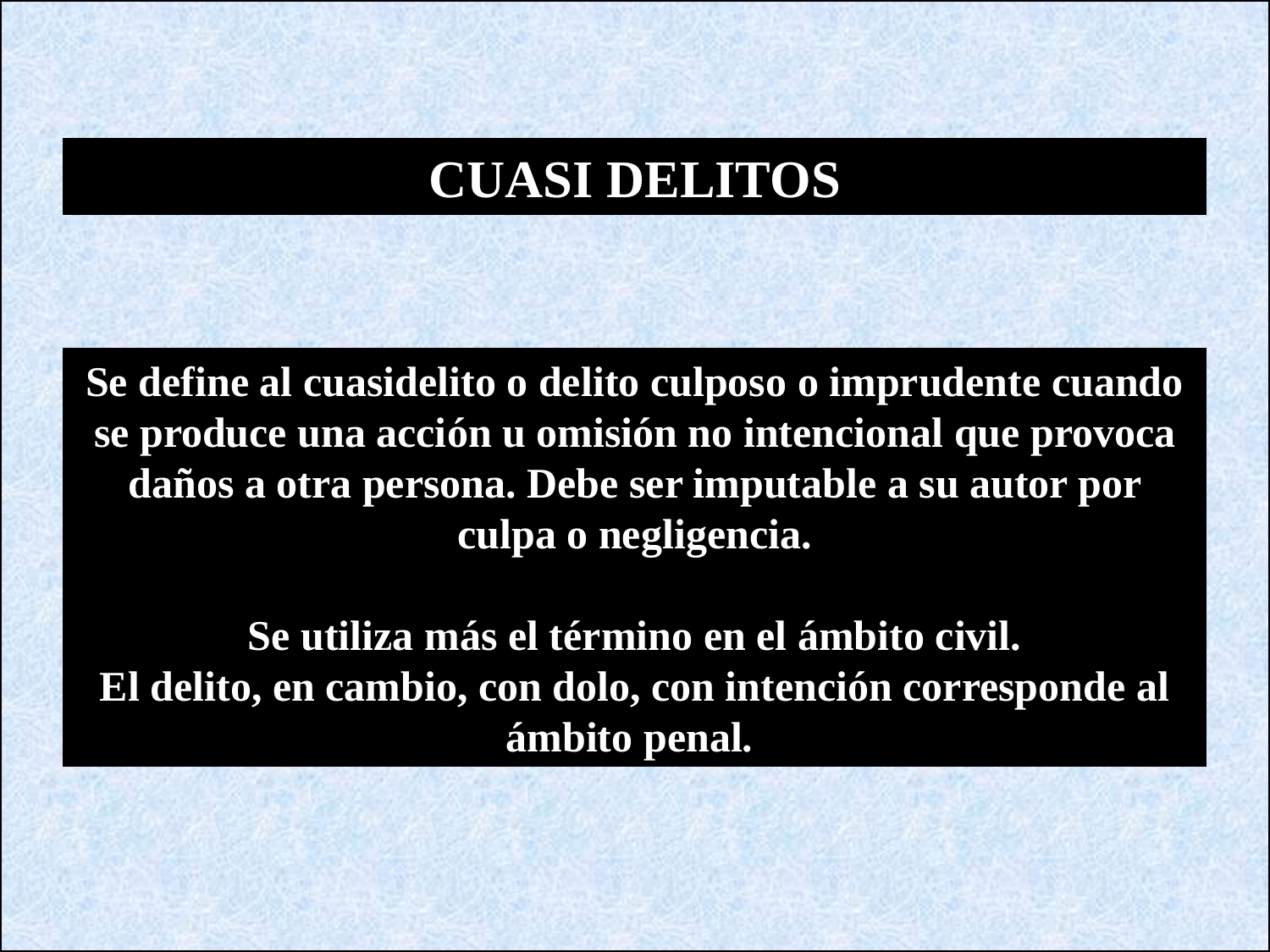

CUASI DELITOS
Se define al cuasidelito o delito culposo o imprudente cuando se produce una acción u omisión no intencional que provoca daños a otra persona. Debe ser imputable a su autor por culpa o negligencia.

Se utiliza más el término en el ámbito civil.
El delito, en cambio, con dolo, con intención corresponde al ámbito penal.